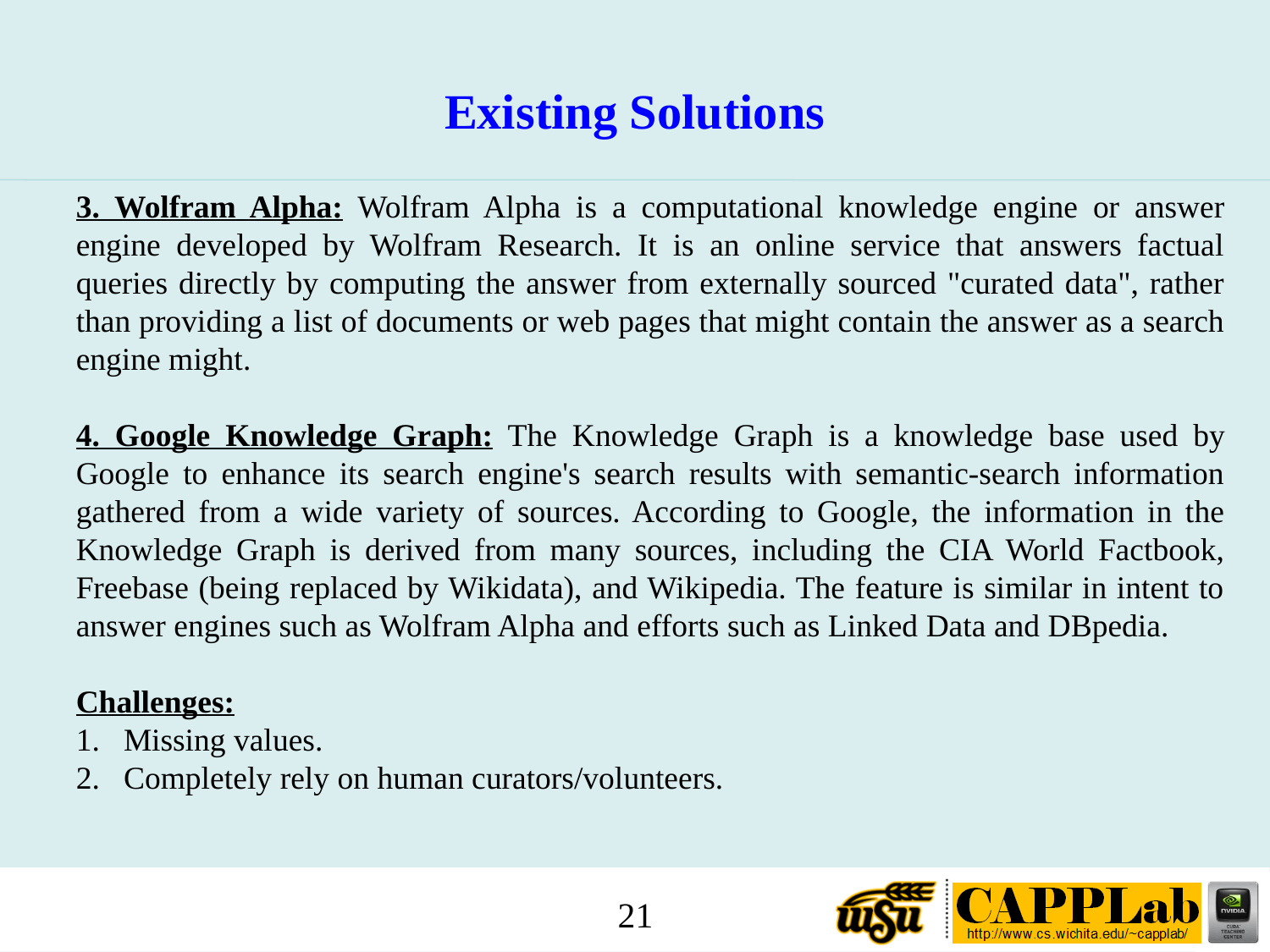

Existing Solutions
3. Wolfram Alpha: Wolfram Alpha is a computational knowledge engine or answer engine developed by Wolfram Research. It is an online service that answers factual queries directly by computing the answer from externally sourced "curated data", rather than providing a list of documents or web pages that might contain the answer as a search engine might.

4. Google Knowledge Graph: The Knowledge Graph is a knowledge base used by Google to enhance its search engine's search results with semantic-search information gathered from a wide variety of sources. According to Google, the information in the Knowledge Graph is derived from many sources, including the CIA World Factbook, Freebase (being replaced by Wikidata), and Wikipedia. The feature is similar in intent to answer engines such as Wolfram Alpha and efforts such as Linked Data and DBpedia.

Challenges:
Missing values.
Completely rely on human curators/volunteers.